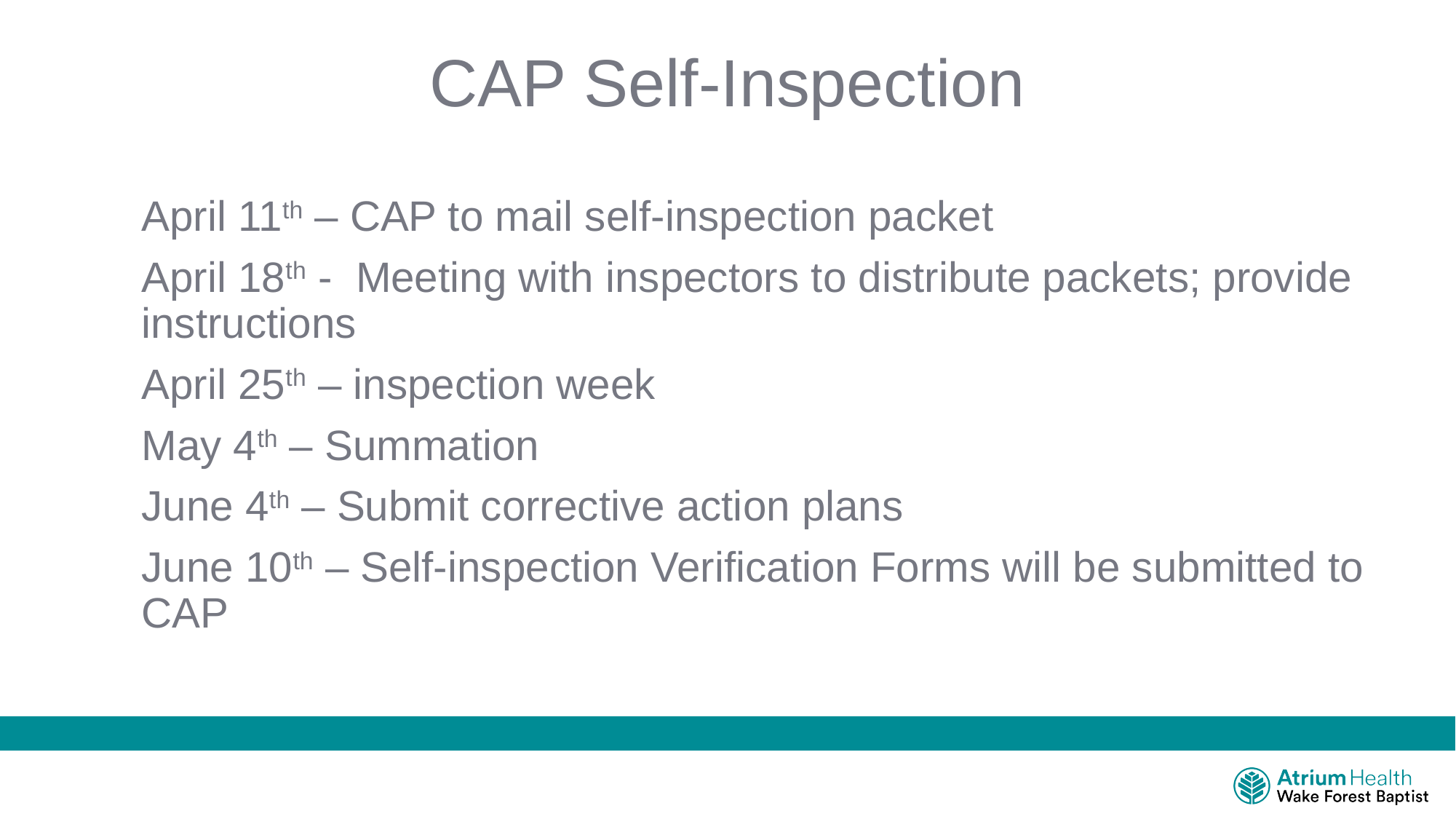

# CAP Self-Inspection
April 11th – CAP to mail self-inspection packet
April 18th -  Meeting with inspectors to distribute packets; provide instructions
April 25th – inspection week
May 4th – Summation
June 4th – Submit corrective action plans
June 10th – Self-inspection Verification Forms will be submitted to CAP